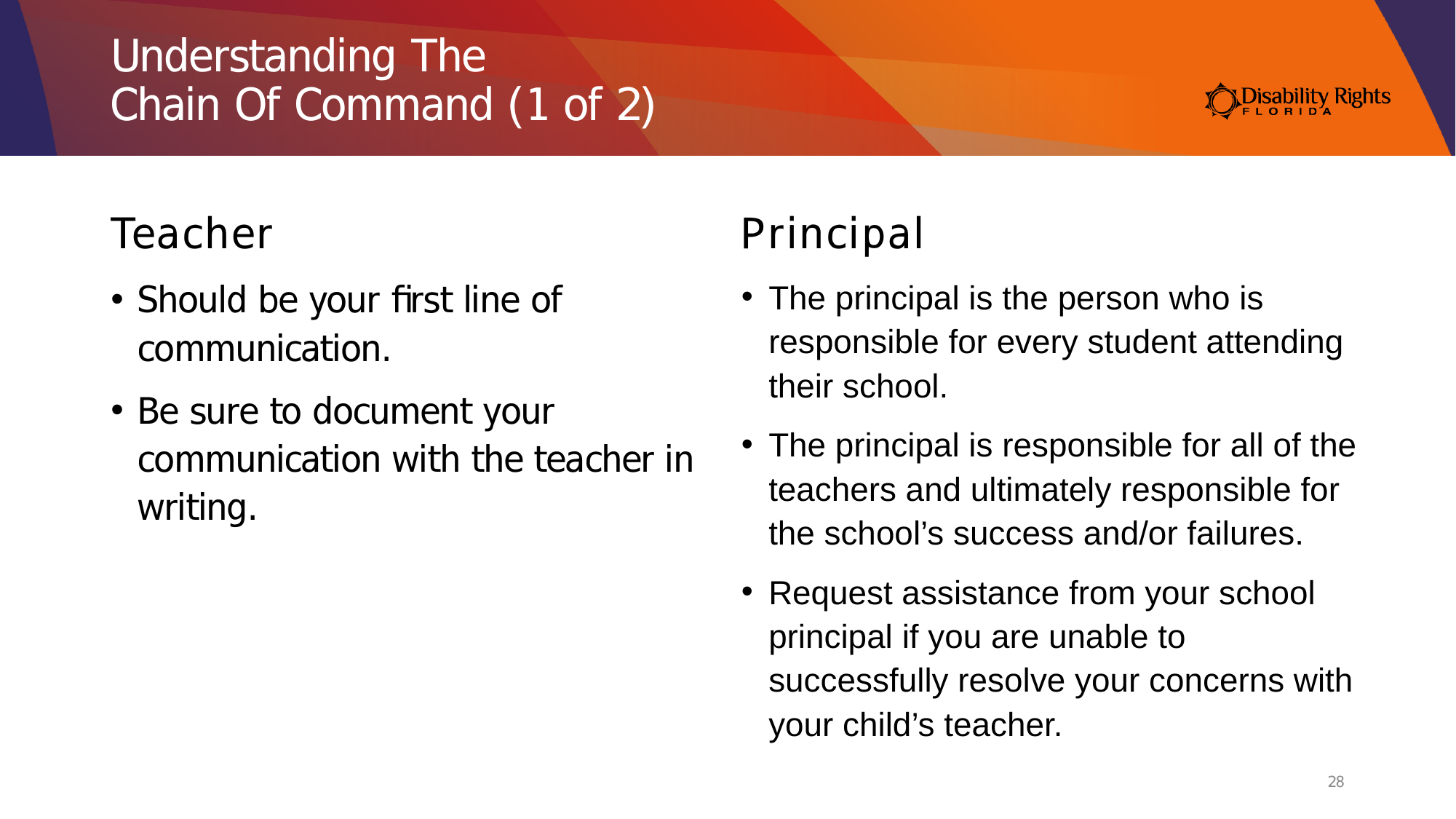

# Understanding The Chain Of Command (1 of 2)
Teacher
Should be your first line of communication.
Be sure to document your communication with the teacher in writing.

Principal
The principal is the person who is responsible for every student attending their school.
The principal is responsible for all of the  teachers and ultimately responsible for the school’s success and/or failures.
Request assistance from your school principal if you are unable to successfully resolve your concerns with your child’s teacher.

28